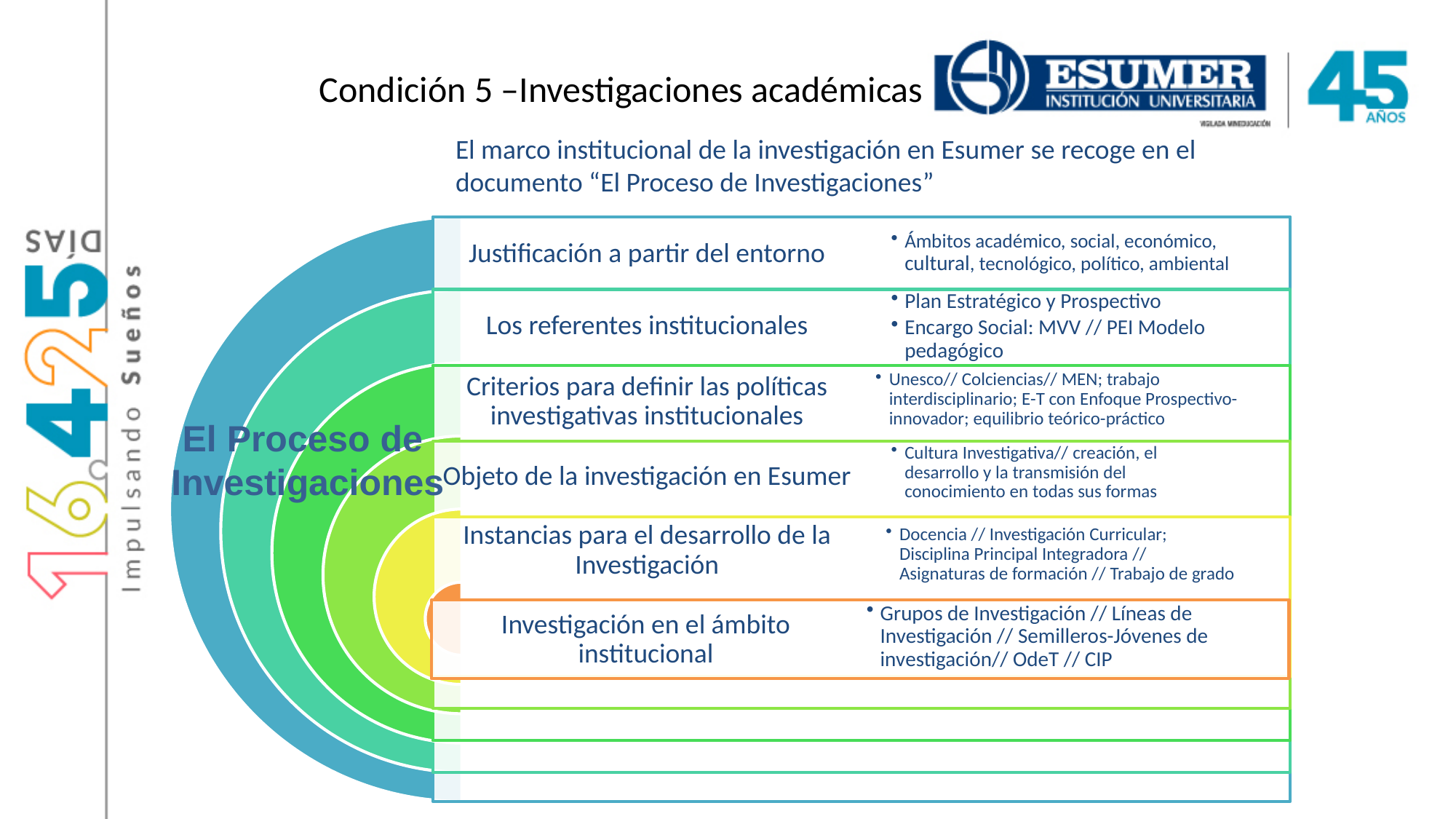

Condición 5 –Investigaciones académicas
El marco institucional de la investigación en Esumer se recoge en el documento “El Proceso de Investigaciones”
Justificación a partir del entorno
Los referentes institucionales
Criterios para definir las políticas investigativas institucionales
Objeto de la investigación en Esumer
Instancias para el desarrollo de la Investigación
Investigación en el ámbito institucional
Ámbitos académico, social, económico, cultural, tecnológico, político, ambiental
Plan Estratégico y Prospectivo
Encargo Social: MVV // PEI Modelo pedagógico
Unesco// Colciencias// MEN; trabajo interdisciplinario; E-T con Enfoque Prospectivo-innovador; equilibrio teórico-práctico
Cultura Investigativa// creación, el desarrollo y la transmisión del conocimiento en todas sus formas
Docencia // Investigación Curricular; Disciplina Principal Integradora // Asignaturas de formación // Trabajo de grado
Grupos de Investigación // Líneas de Investigación // Semilleros-Jóvenes de investigación// OdeT // CIP
El Proceso de
Investigaciones